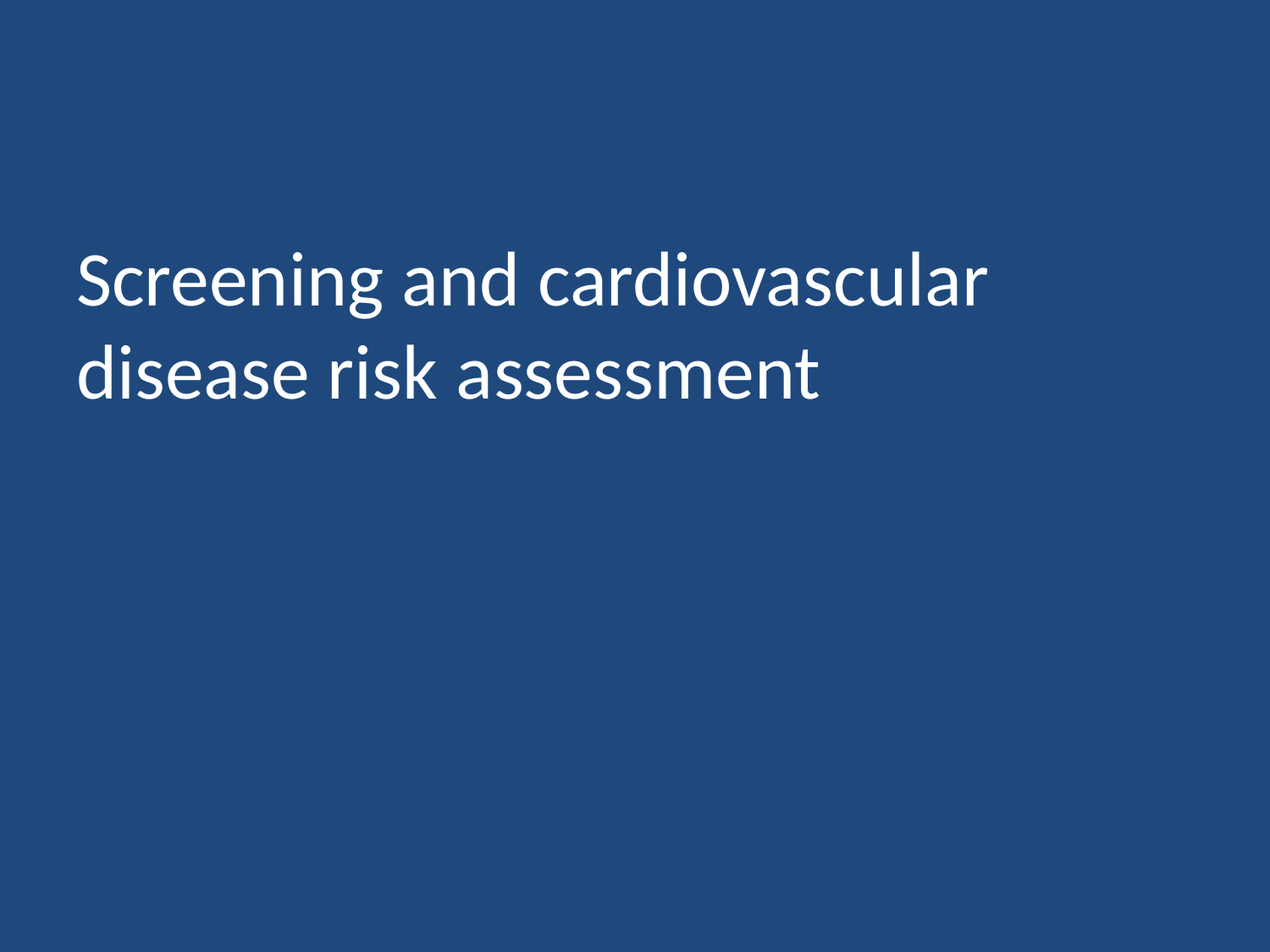

#
Screening and cardiovascular disease risk assessment